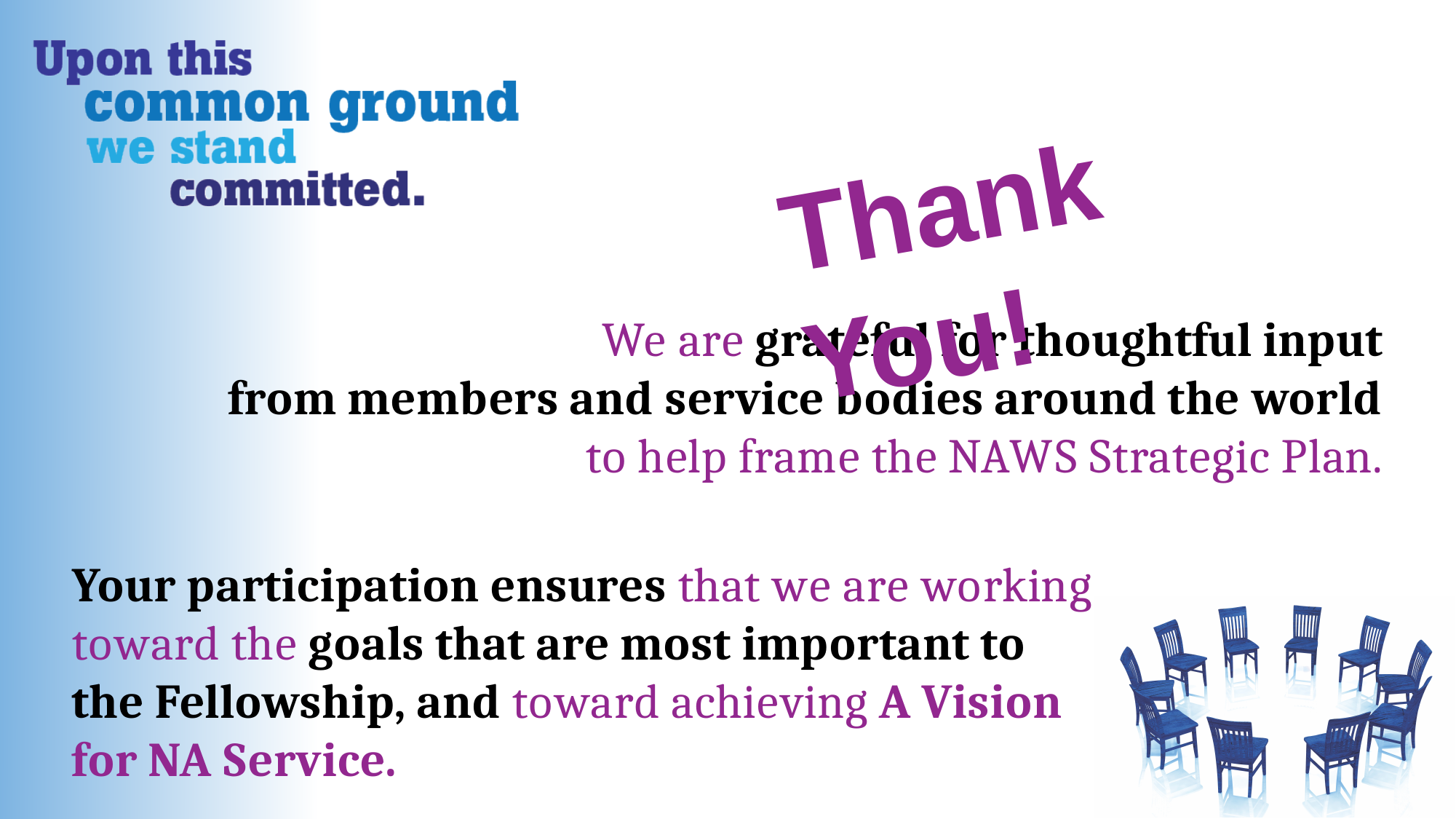

Thank You!
We are grateful for thoughtful input
from members and service bodies around the world
to help frame the NAWS Strategic Plan.
Your participation ensures that we are working toward the goals that are most important to the Fellowship, and toward achieving A Vision for NA Service.